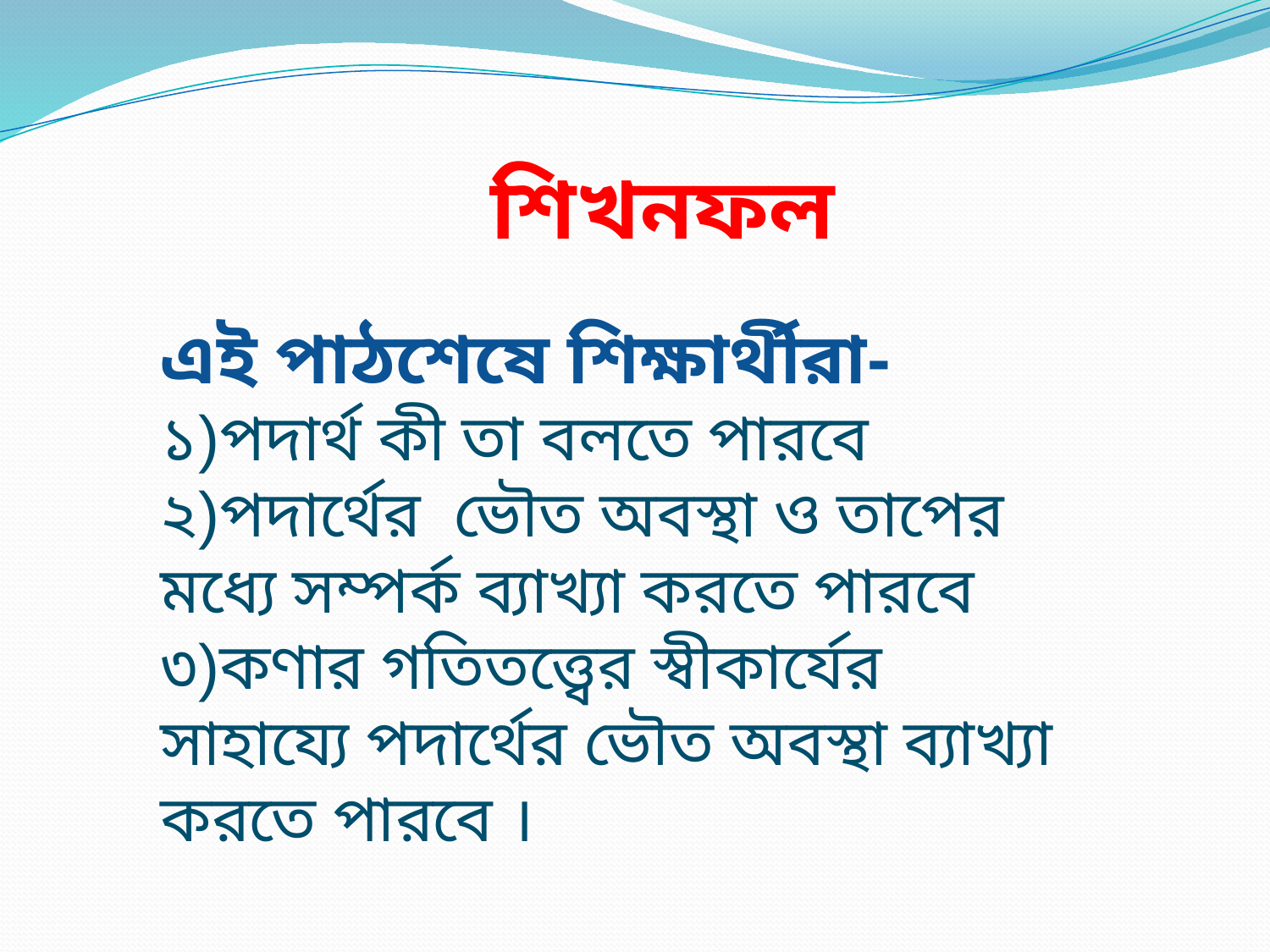

শিখনফল
এই পাঠশেষে শিক্ষার্থীরা-
১)পদার্থ কী তা বলতে পারবে
২)পদার্থের  ভৌত অবস্থা ও তাপের  মধ্যে সম্পর্ক ব্যাখ্যা করতে পারবে
৩)কণার গতিতত্ত্বের স্বীকার্যের  সাহায্যে পদার্থের ভৌত অবস্থা ব্যাখ্যা করতে পারবে ।